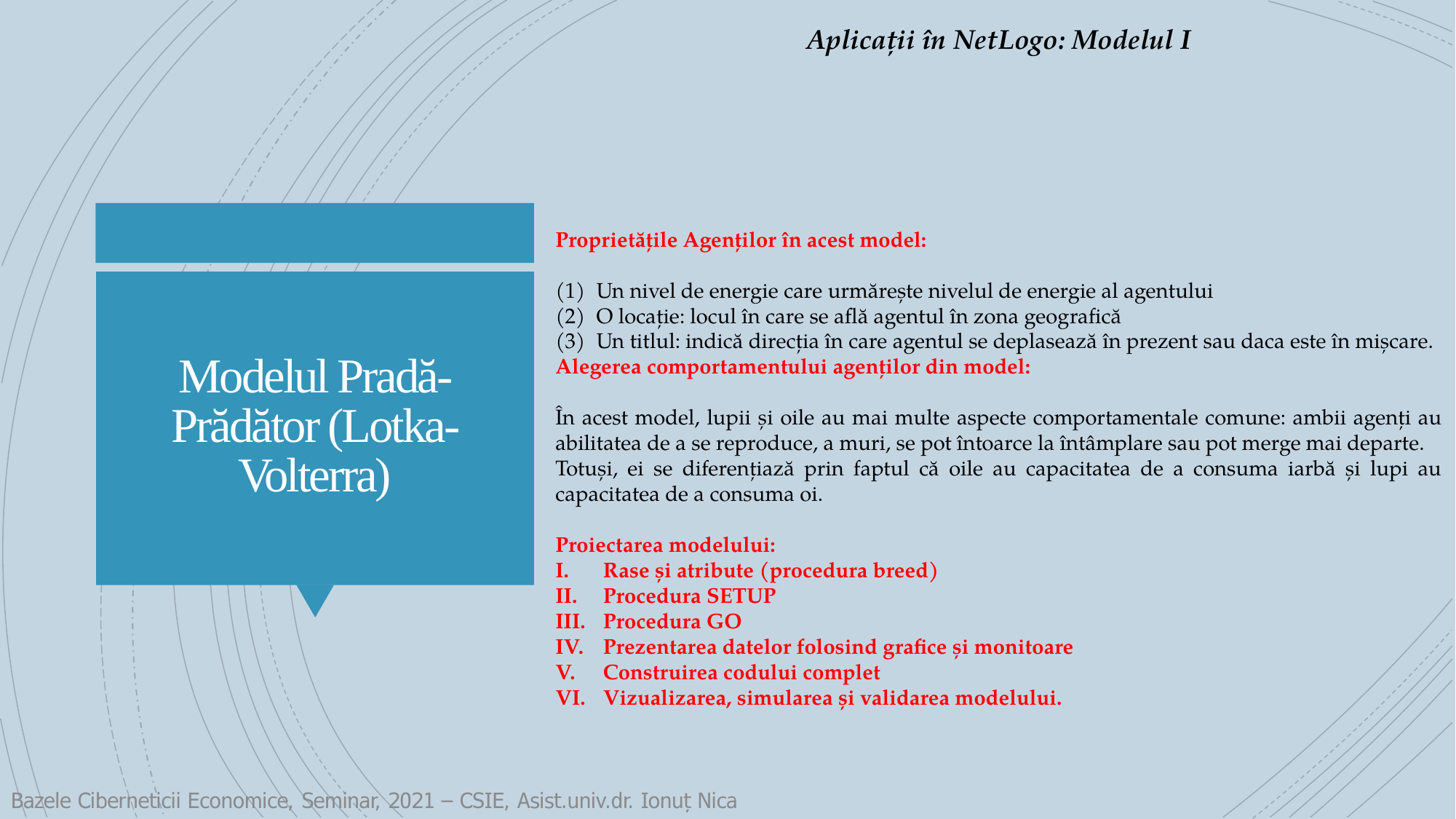

Aplicații în NetLogo: Modelul I
Proprietățile Agenților în acest model:

Un nivel de energie care urmărește nivelul de energie al agentului
O locație: locul în care se află agentul în zona geografică
Un titlul: indică direcția în care agentul se deplasează în prezent sau daca este în mișcare.
Alegerea comportamentului agenților din model:

În acest model, lupii și oile au mai multe aspecte comportamentale comune: ambii agenți au abilitatea de a se reproduce, a muri, se pot întoarce la întâmplare sau pot merge mai departe.
Totuși, ei se diferențiază prin faptul că oile au capacitatea de a consuma iarbă și lupi au capacitatea de a consuma oi.

Proiectarea modelului:
Rase și atribute (procedura breed)
Procedura SETUP
Procedura GO
Prezentarea datelor folosind grafice și monitoare
Construirea codului complet
Vizualizarea, simularea și validarea modelului.

# Modelul Pradă-Prădător (Lotka-Volterra)
Bazele Ciberneticii Economice, Seminar, 2021 – CSIE, Asist.univ.dr. Ionuț Nica